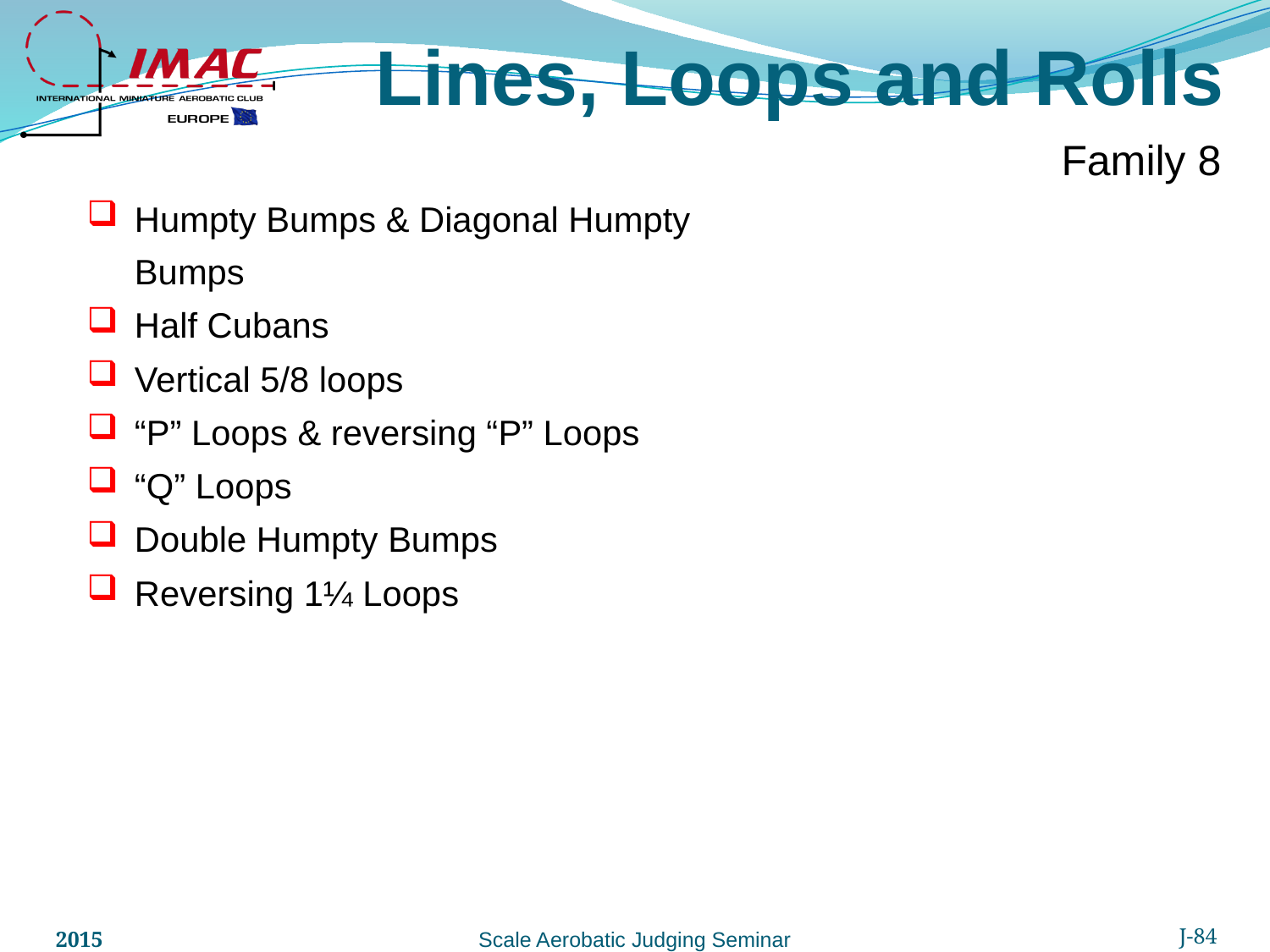

Lines, Loops and Rolls
Family 8
Humpty Bumps & Diagonal Humpty Bumps
Half Cubans
Vertical 5/8 loops
“P” Loops & reversing “P” Loops
“Q” Loops
Double Humpty Bumps
Reversing 1¼ Loops
2015
J-84